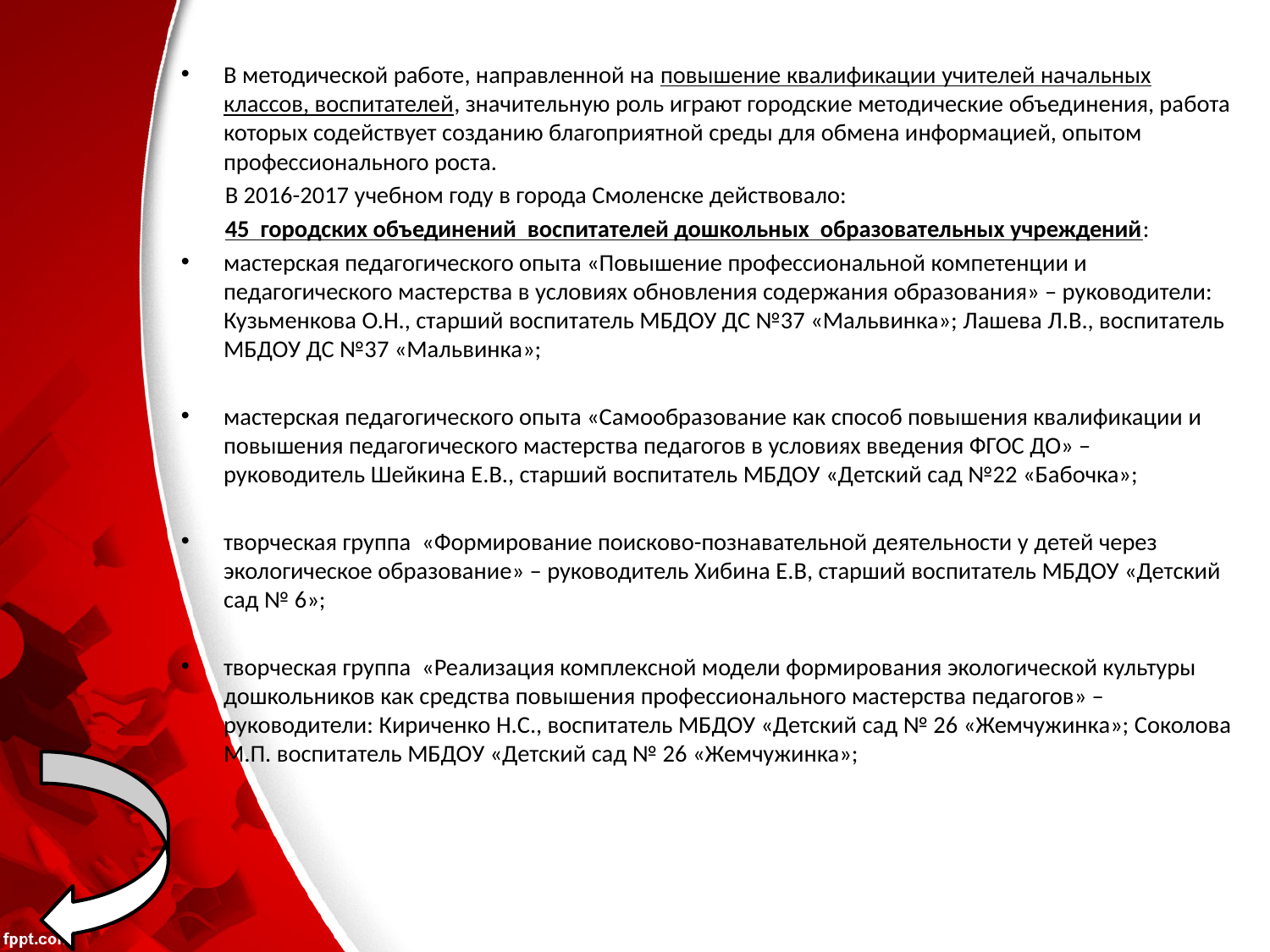

В методической работе, направленной на повышение квалификации учителей начальных классов, воспитателей, значительную роль играют городские методические объединения, работа которых содействует созданию благоприятной среды для обмена информацией, опытом профессионального роста.
        В 2016-2017 учебном году в города Смоленске действовало:
        45  городских объединений  воспитателей дошкольных  образовательных учреждений:
мастерская педагогического опыта «Повышение профессиональной компетенции и педагогического мастерства в условиях обновления содержания образования» – руководители: Кузьменкова О.Н., старший воспитатель МБДОУ ДС №37 «Мальвинка»; Лашева Л.В., воспитатель МБДОУ ДС №37 «Мальвинка»;

мастерская педагогического опыта «Самообразование как способ повышения квалификации и повышения педагогического мастерства педагогов в условиях введения ФГОС ДО» – руководитель Шейкина Е.В., старший воспитатель МБДОУ «Детский сад №22 «Бабочка»;

творческая группа  «Формирование поисково-познавательной деятельности у детей через экологическое образование» – руководитель Хибина Е.В, старший воспитатель МБДОУ «Детский сад № 6»;

творческая группа  «Реализация комплексной модели формирования экологической культуры дошкольников как средства повышения профессионального мастерства педагогов» – руководители: Кириченко Н.С., воспитатель МБДОУ «Детский сад № 26 «Жемчужинка»; Соколова М.П. воспитатель МБДОУ «Детский сад № 26 «Жемчужинка»;